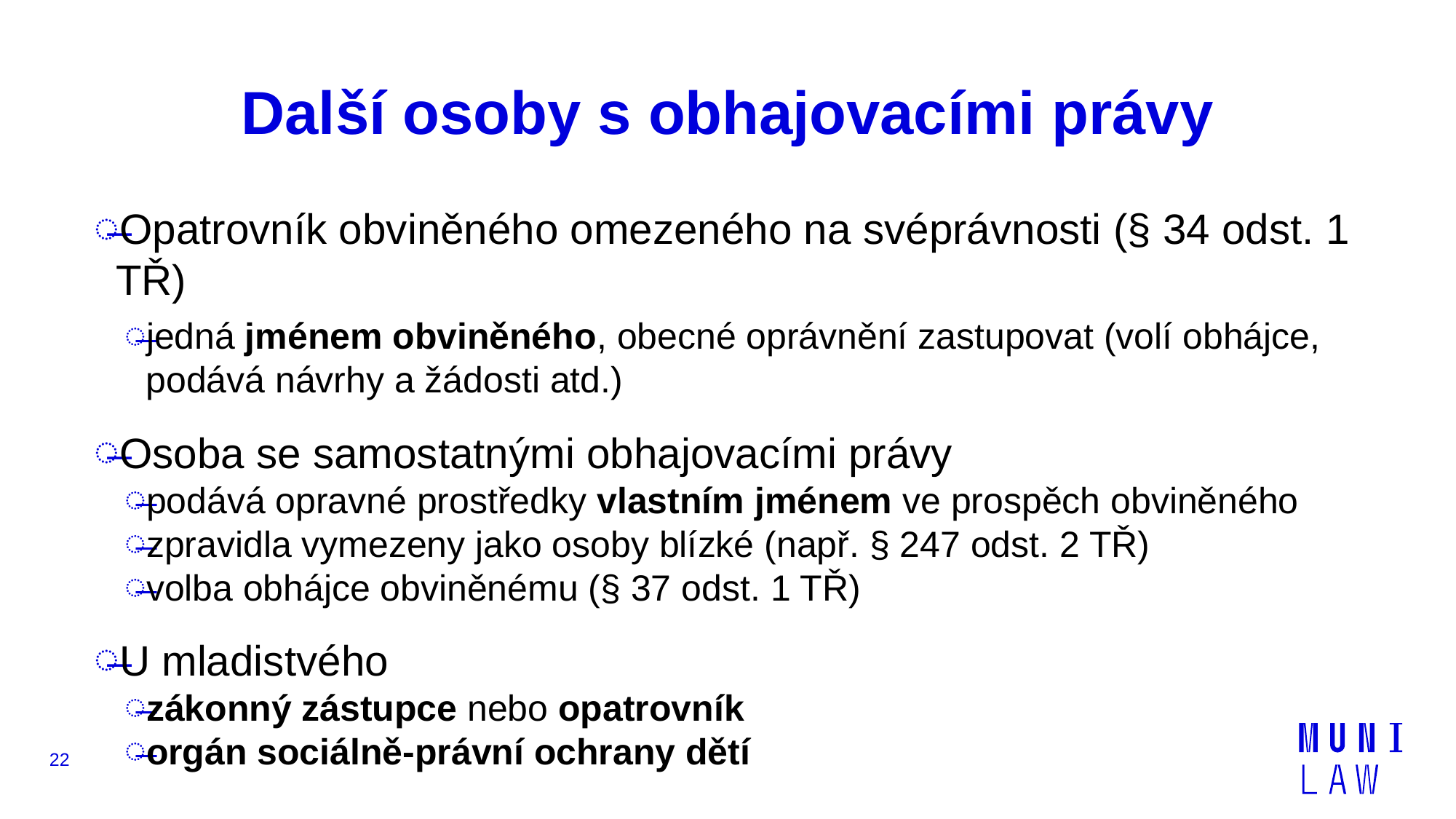

# Další osoby s obhajovacími právy
Opatrovník obviněného omezeného na svéprávnosti (§ 34 odst. 1 TŘ)
jedná jménem obviněného, obecné oprávnění zastupovat (volí obhájce, podává návrhy a žádosti atd.)
Osoba se samostatnými obhajovacími právy
podává opravné prostředky vlastním jménem ve prospěch obviněného
zpravidla vymezeny jako osoby blízké (např. § 247 odst. 2 TŘ)
volba obhájce obviněnému (§ 37 odst. 1 TŘ)
U mladistvého
zákonný zástupce nebo opatrovník
orgán sociálně-právní ochrany dětí

22